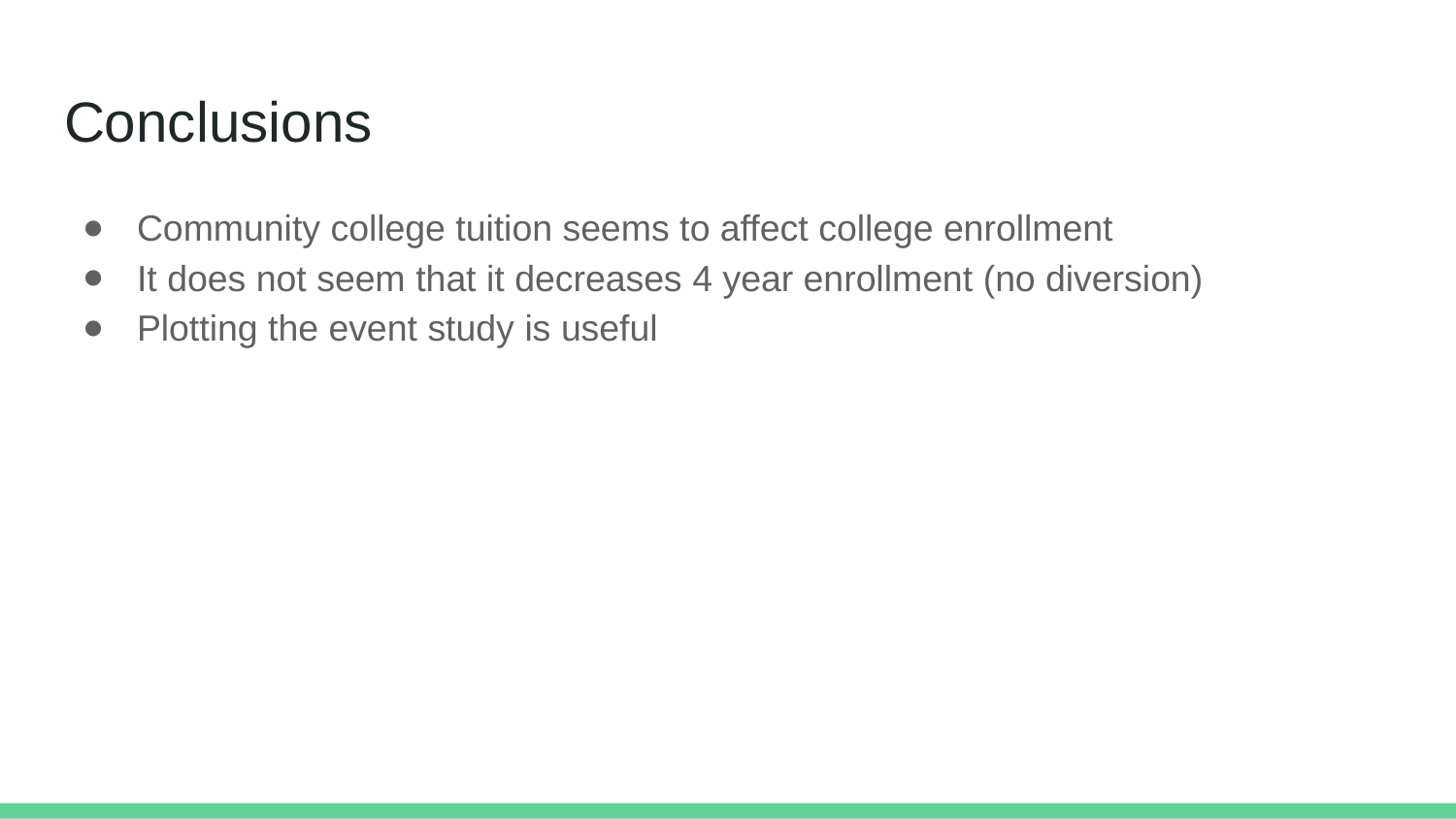

# Conclusions
Community college tuition seems to affect college enrollment
It does not seem that it decreases 4 year enrollment (no diversion)
Plotting the event study is useful